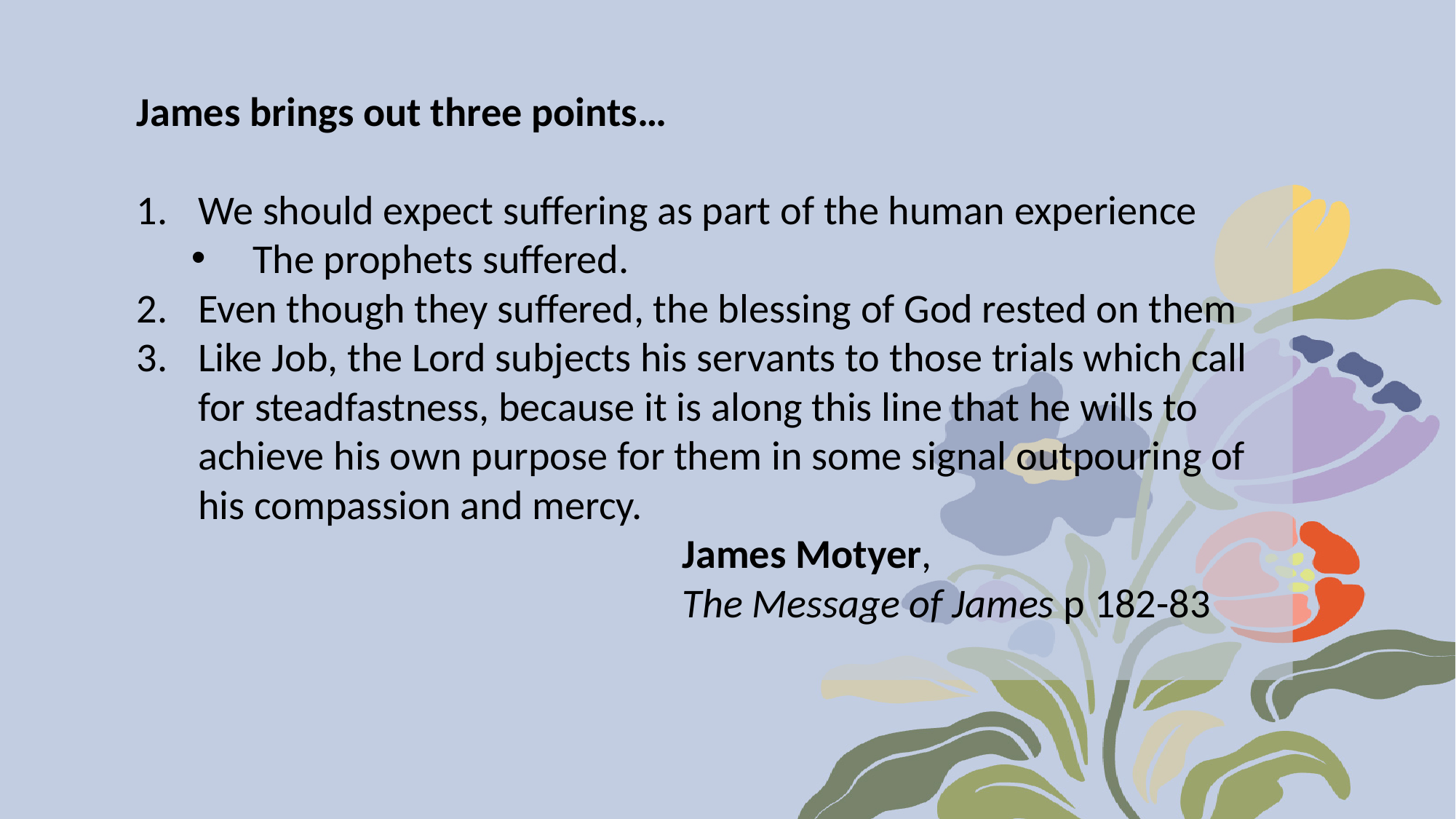

James brings out three points…
We should expect suffering as part of the human experience
The prophets suffered.
Even though they suffered, the blessing of God rested on them
Like Job, the Lord subjects his servants to those trials which call for steadfastness, because it is along this line that he wills to achieve his own purpose for them in some signal outpouring of his compassion and mercy.
					James Motyer,
					The Message of James p 182-83